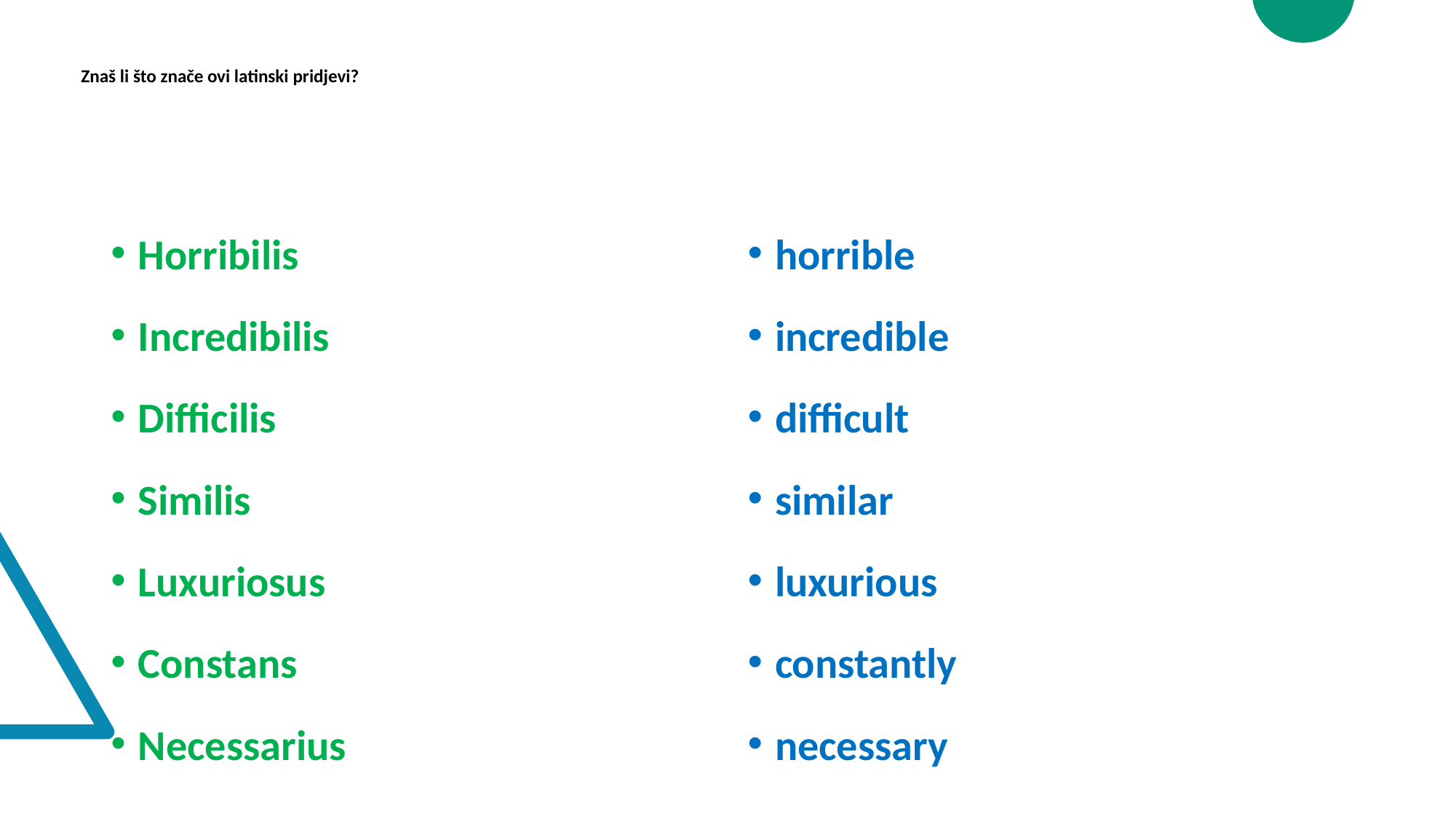

# Znaš li što znače ovi latinski pridjevi?
Horribilis
Incredibilis
Difficilis
Similis
Luxuriosus
Constans
Necessarius

horrible
incredible
difficult
similar
luxurious
constantly
necessary